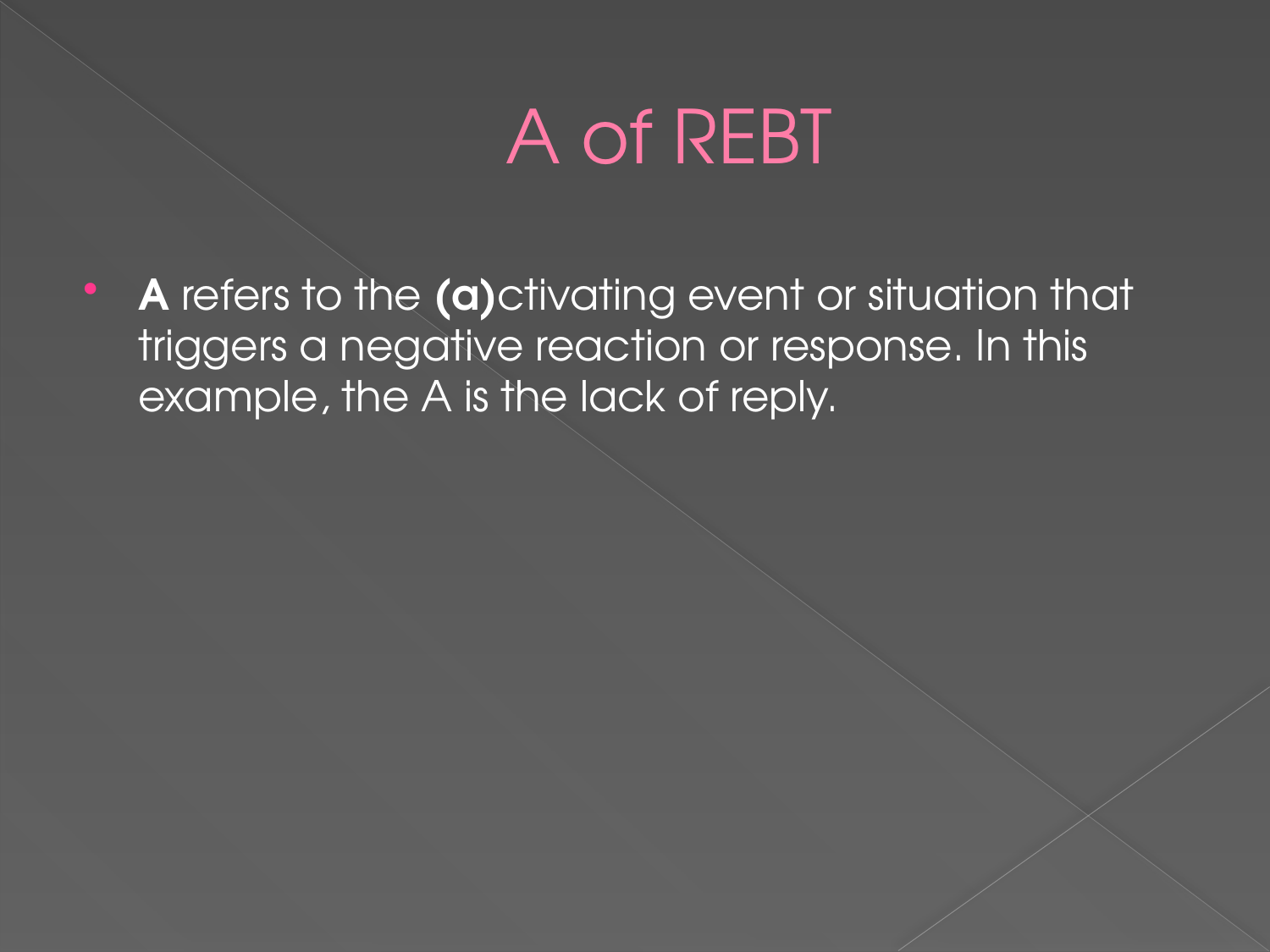

# A of REBT
A refers to the (a)ctivating event or situation that triggers a negative reaction or response. In this example, the A is the lack of reply.